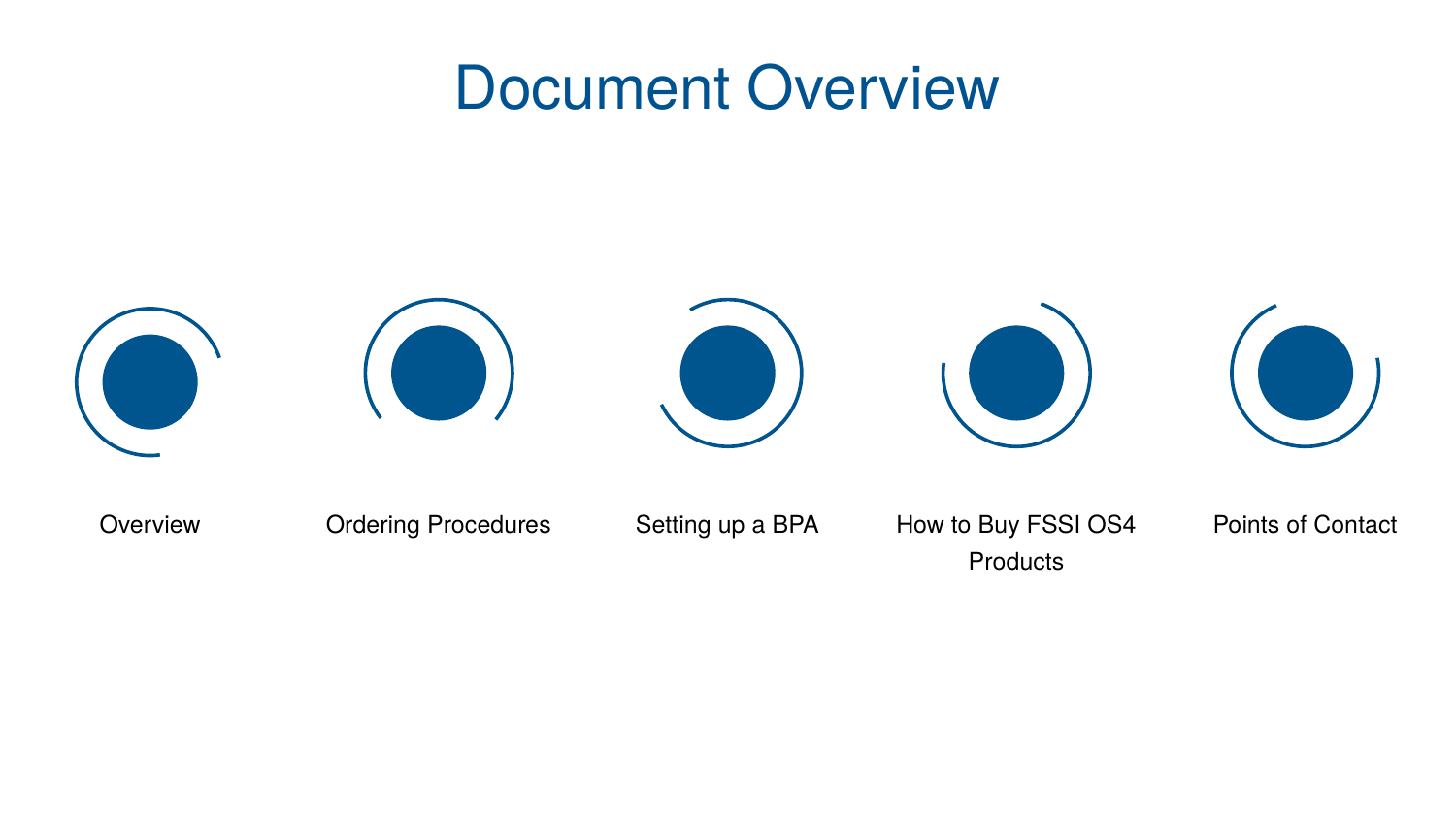

Document Overview

Overview
Ordering Procedures
Setting up a BPA
How to Buy FSSI OS4 Products
Points of Contact